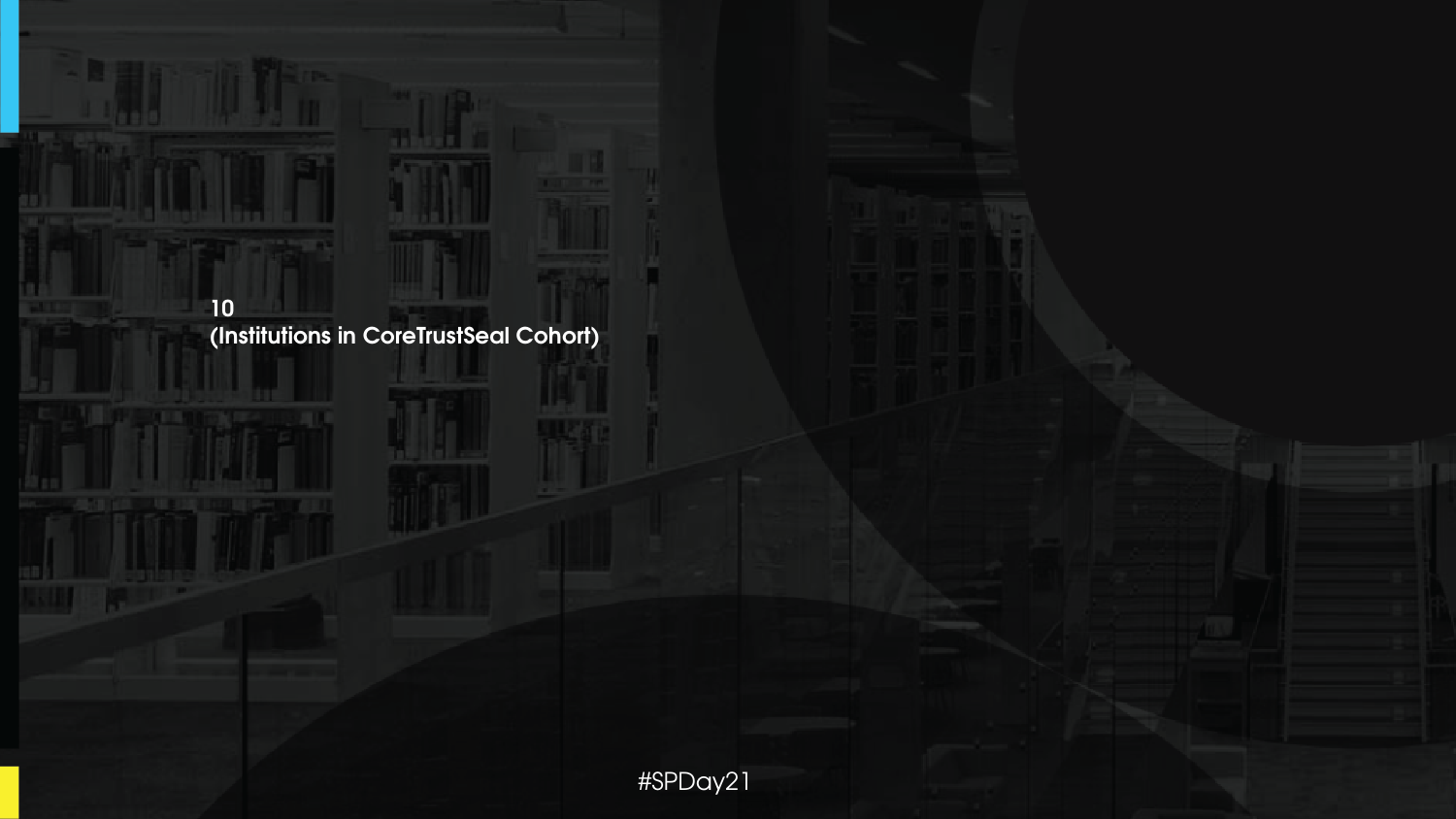

# 10 (Institutions in CoreTrustSeal Cohort)
#SPDay21